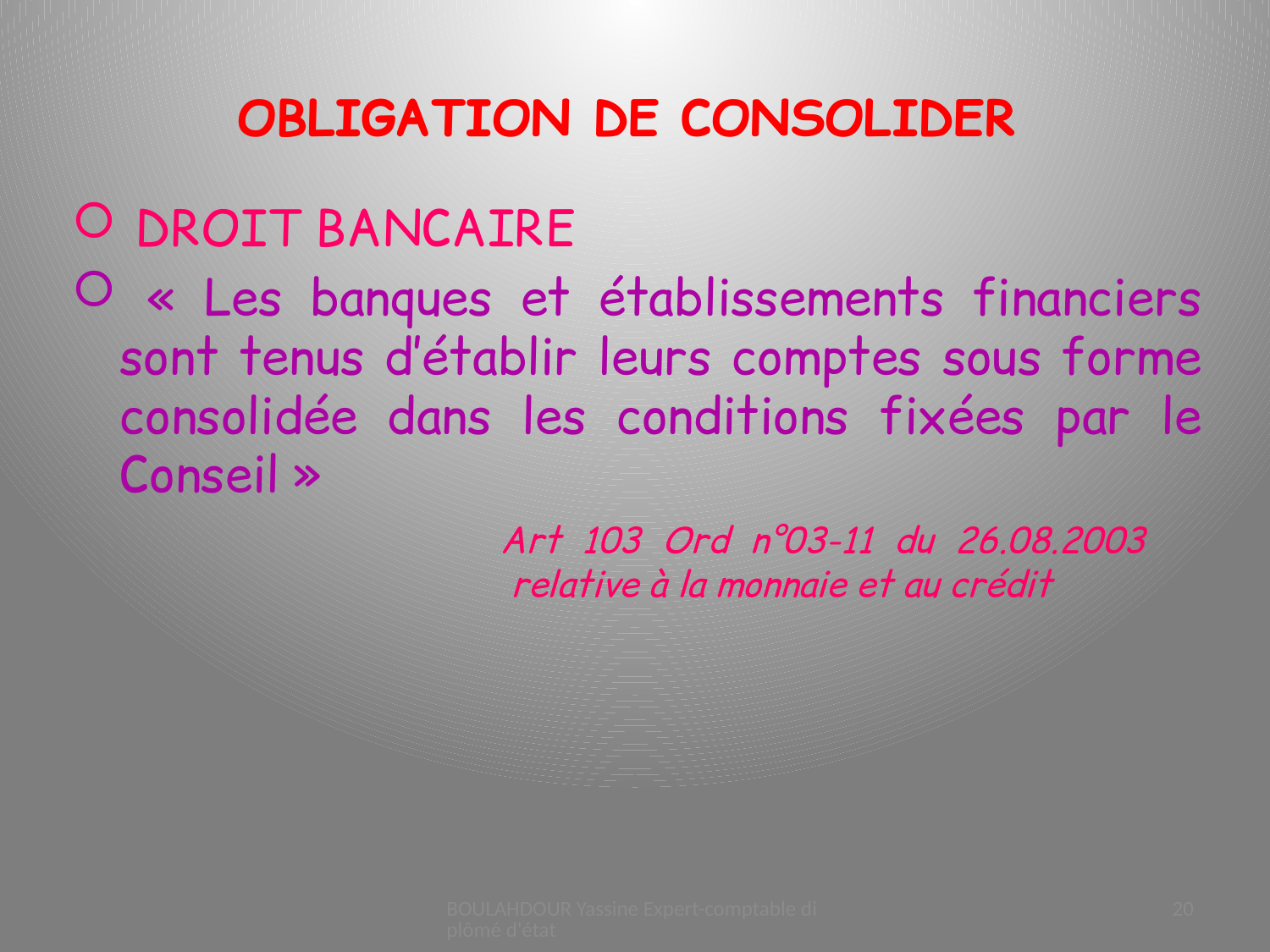

# OBLIGATION DE CONSOLIDER
 DROIT BANCAIRE
 « Les banques et établissements financiers sont tenus d’établir leurs comptes sous forme consolidée dans les conditions fixées par le Conseil »
				Art 103 Ord n°03-11 du 26.08.2003 				 relative à la monnaie et au crédit

BOULAHDOUR Yassine Expert-comptable diplômé d'état
20